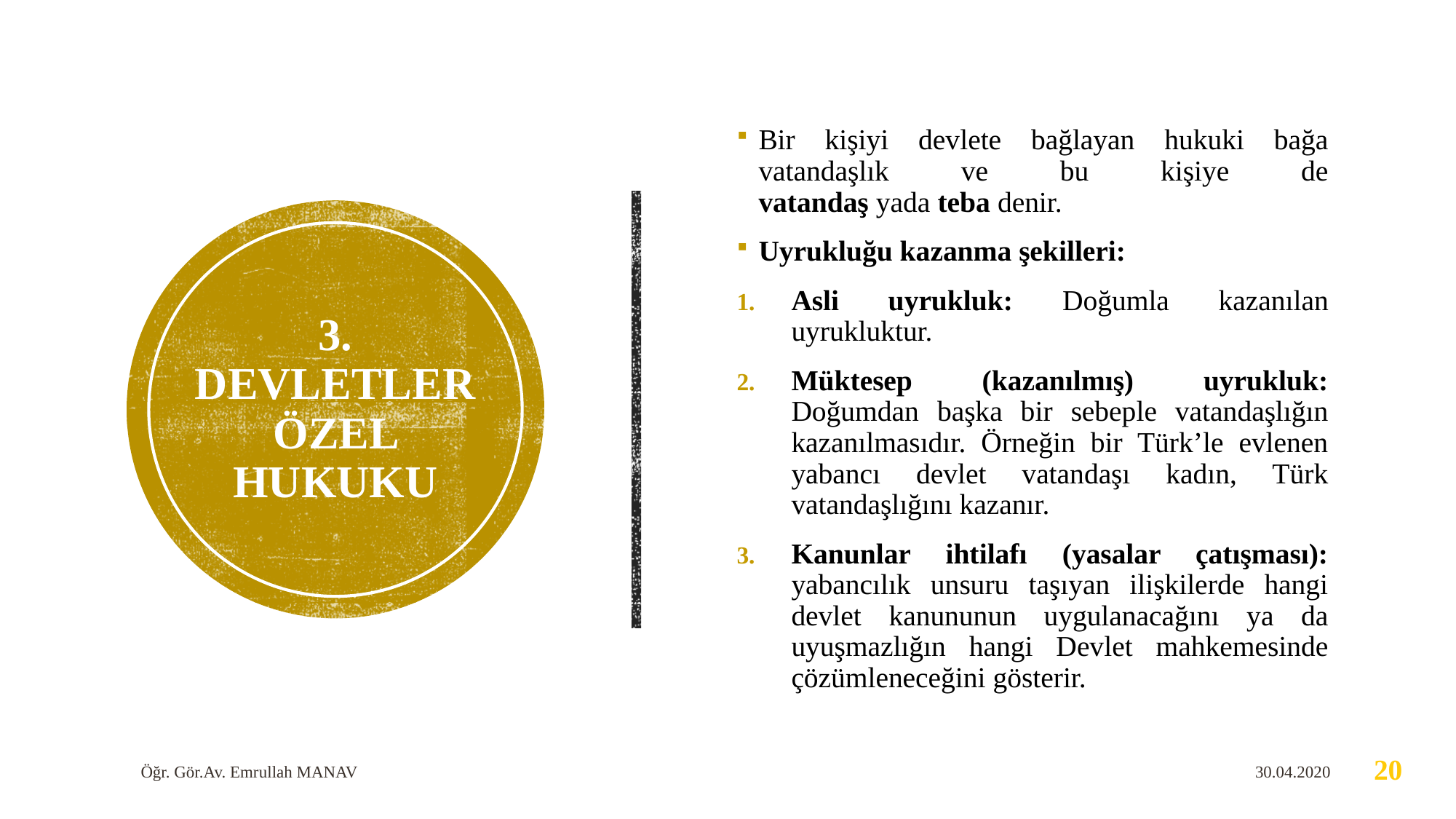

Bir kişiyi devlete bağlayan hukuki bağa vatandaşlık ve bu kişiye de
vatandaş yada teba denir.
Uyrukluğu kazanma şekilleri:
Asli uyrukluk: Doğumla kazanılan uyrukluktur.
Müktesep (kazanılmış) uyrukluk: Doğumdan başka bir sebeple vatandaşlığın kazanılmasıdır. Örneğin bir Türk’le evlenen yabancı devlet vatandaşı kadın, Türk vatandaşlığını kazanır.
Kanunlar ihtilafı (yasalar çatışması): yabancılık unsuru taşıyan ilişkilerde hangi devlet kanununun uygulanacağını ya da uyuşmazlığın hangi Devlet mahkemesinde çözümleneceğini gösterir.

# 3. DEVLETLER ÖZEL HUKUKU

Öğr. Gör.Av. Emrullah MANAV
30.04.2020
20